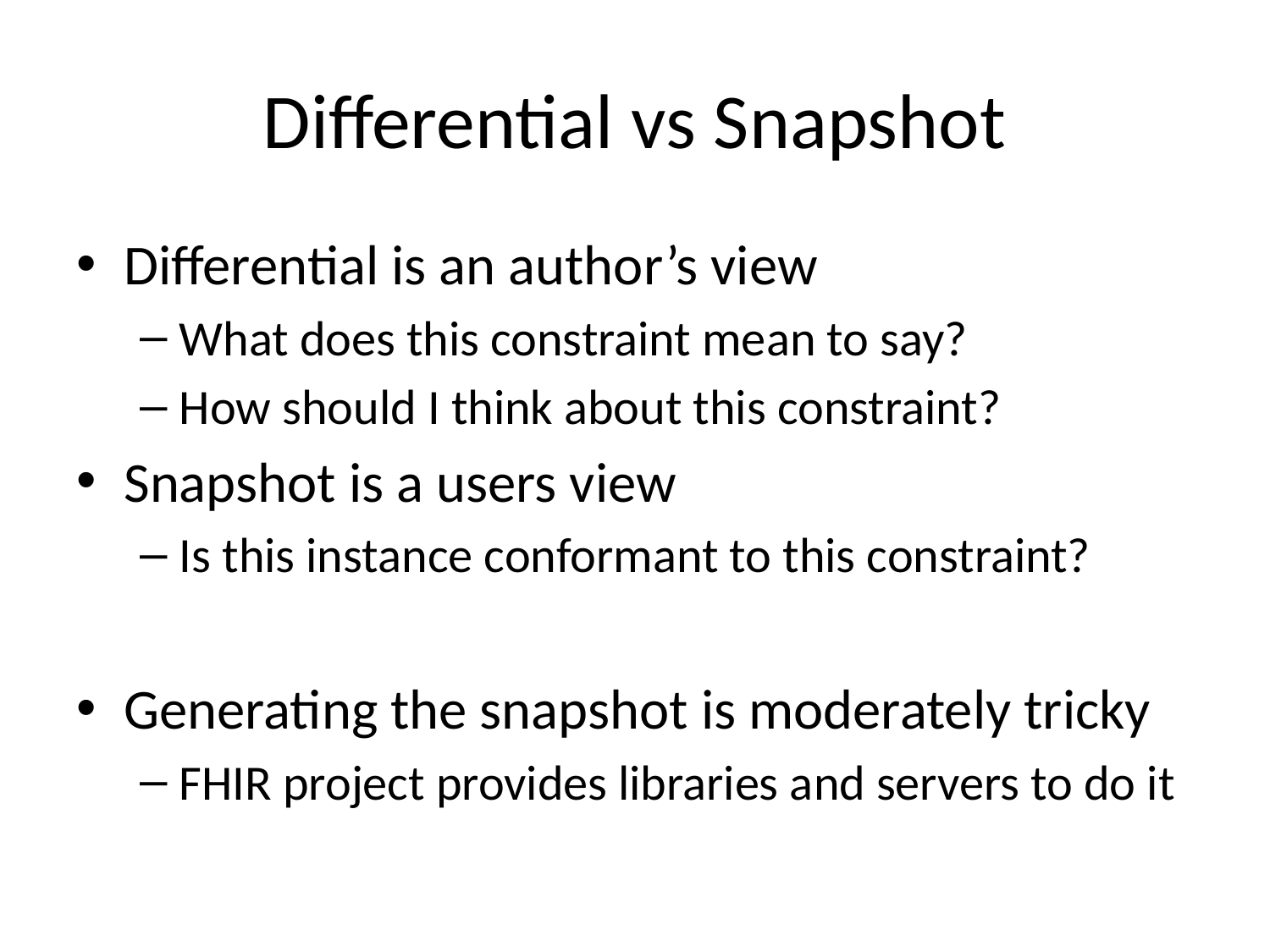

# Differential vs Snapshot
Differential is an author’s view
What does this constraint mean to say?
How should I think about this constraint?
Snapshot is a users view
Is this instance conformant to this constraint?

Generating the snapshot is moderately tricky
FHIR project provides libraries and servers to do it